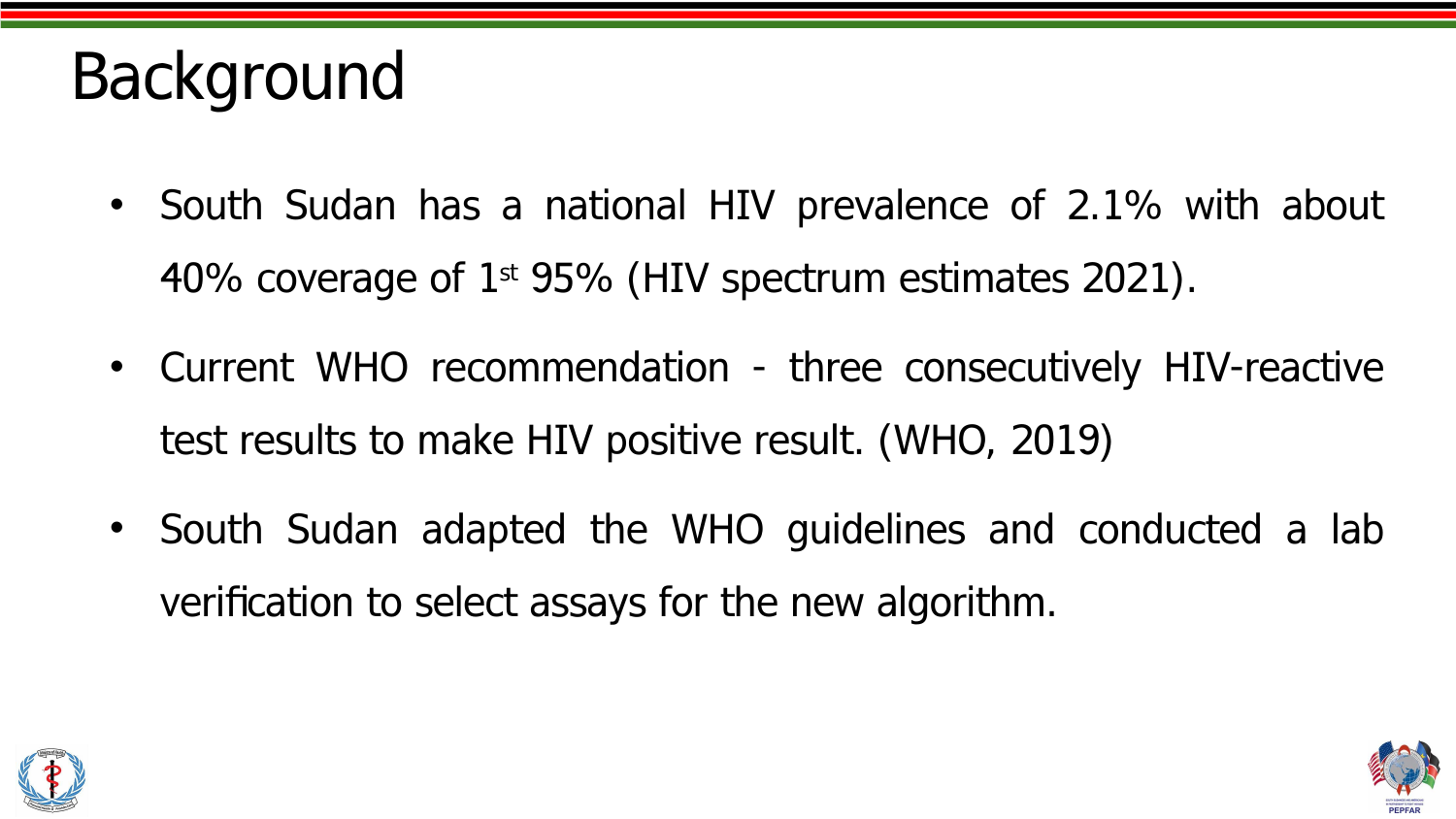

# Background
South Sudan has a national HIV prevalence of 2.1% with about 40% coverage of 1st 95% (HIV spectrum estimates 2021).
Current WHO recommendation - three consecutively HIV-reactive test results to make HIV positive result. (WHO, 2019)
South Sudan adapted the WHO guidelines and conducted a lab verification to select assays for the new algorithm.